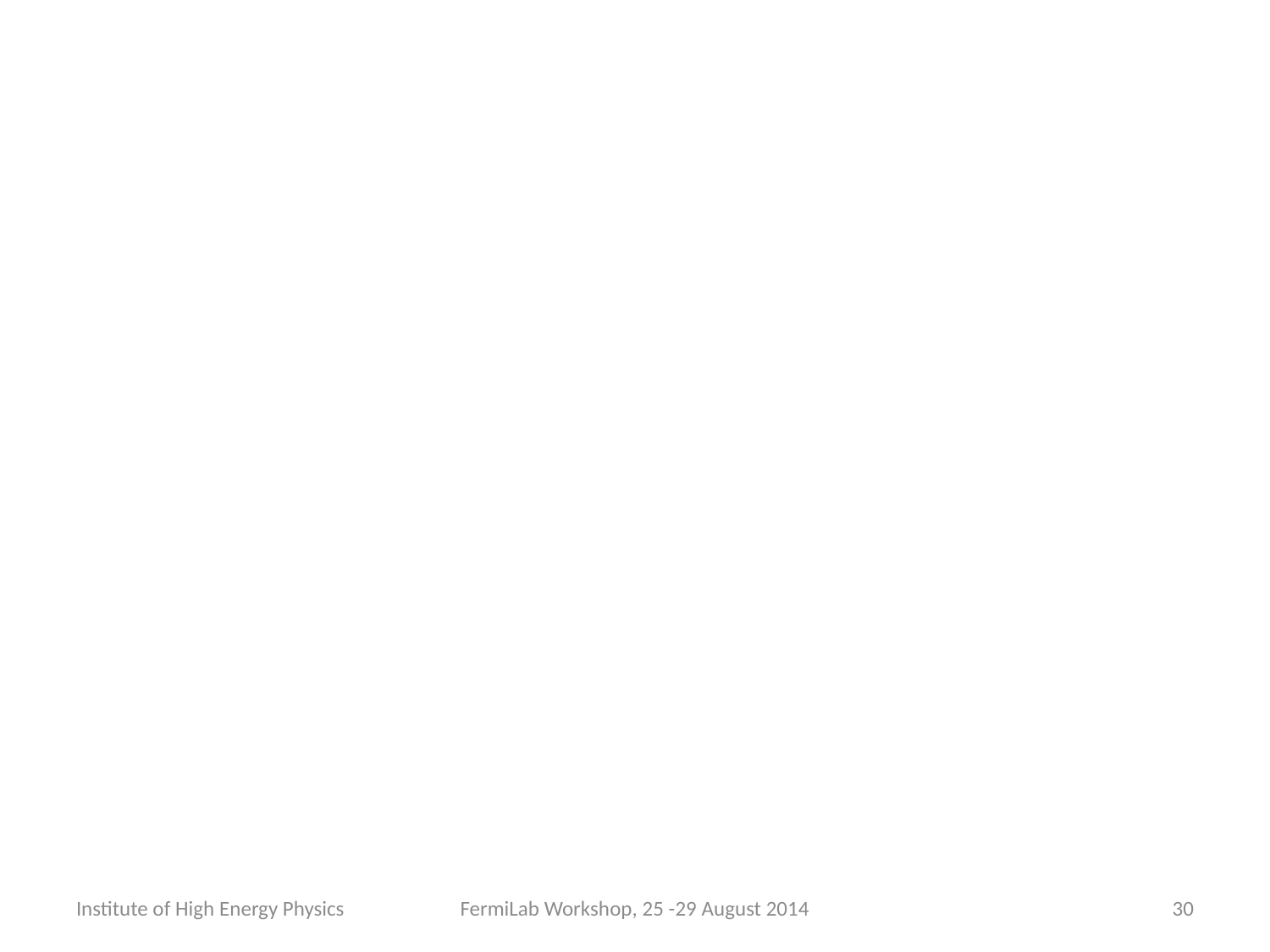

Institute of High Energy Physics
FermiLab Workshop, 25 -29 August 2014
30